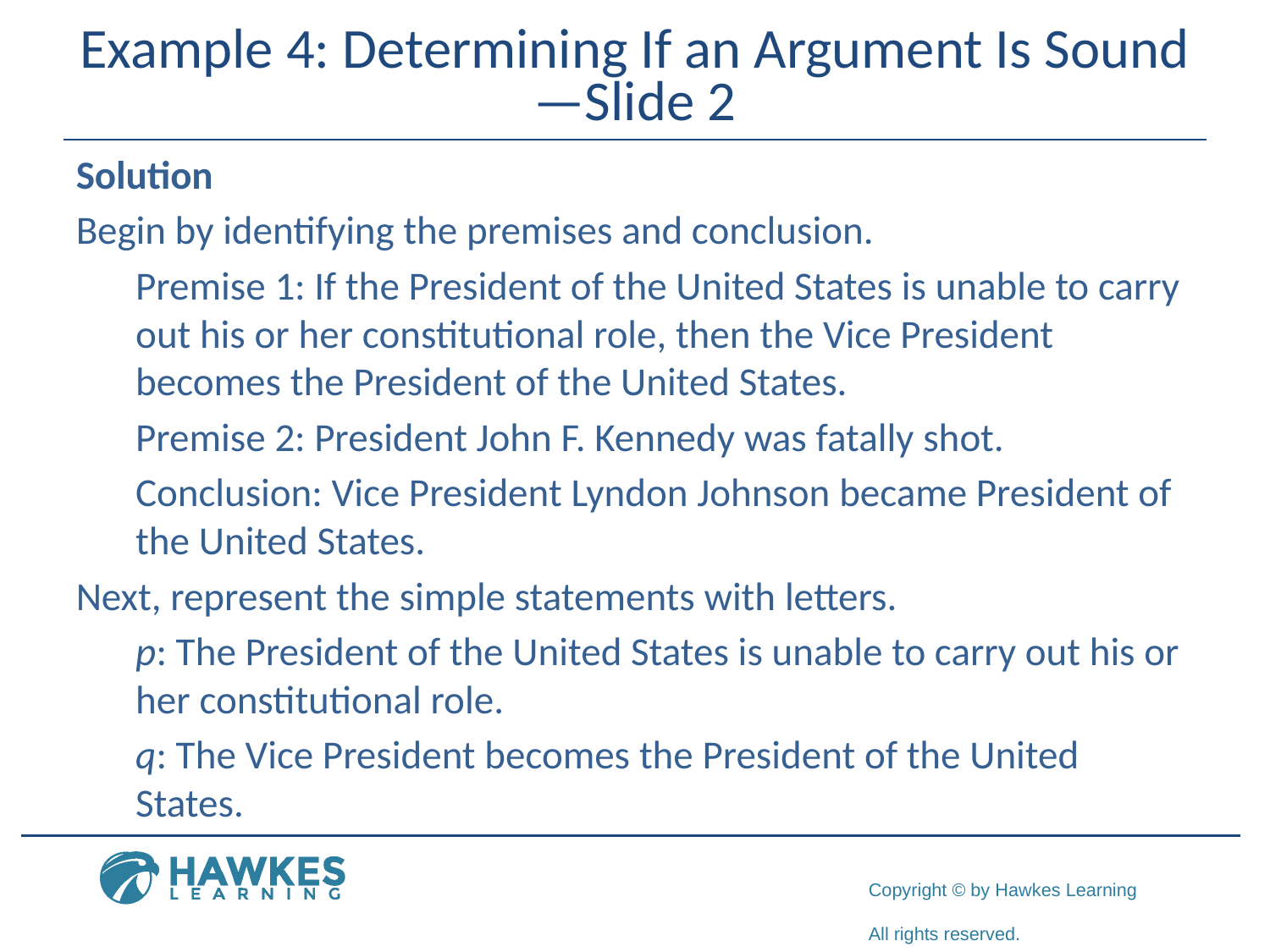

# Example 4: Determining If an Argument Is Sound—Slide 2
Solution
Begin by identifying the premises and conclusion.
Premise 1: If the President of the United States is unable to carry out his or her constitutional role, then the Vice President becomes the President of the United States.
Premise 2: President John F. Kennedy was fatally shot.
Conclusion: Vice President Lyndon Johnson became President of the United States.
Next, represent the simple statements with letters.
p: The President of the United States is unable to carry out his or her constitutional role.
q: The Vice President becomes the President of the United States.